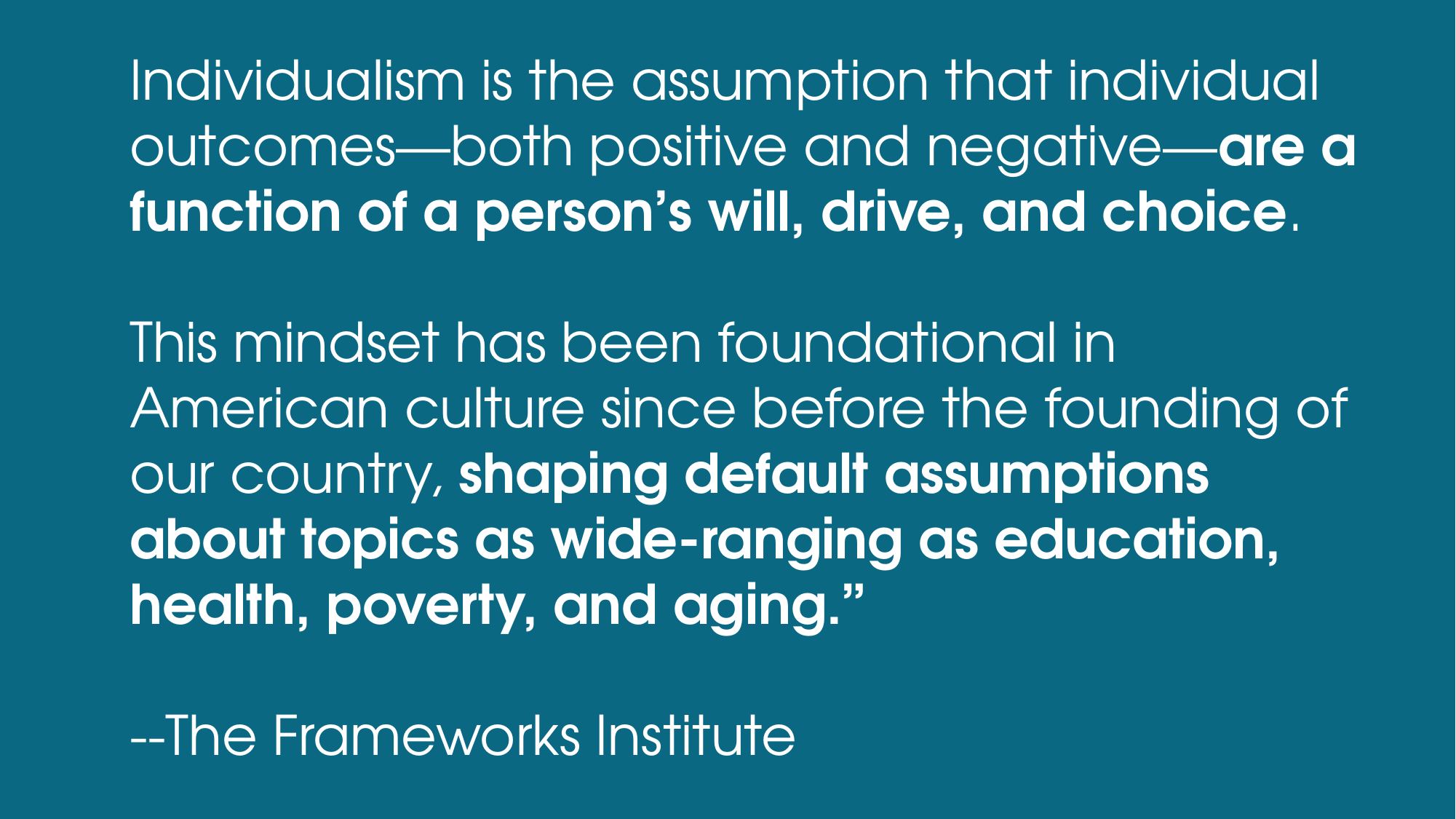

Individualism is the assumption that individual outcomes—both positive and negative—are a function of a person’s will, drive, and choice.

This mindset has been foundational in American culture since before the founding of our country, shaping default assumptions about topics as wide-ranging as education, health, poverty, and aging.”

--The Frameworks Institute